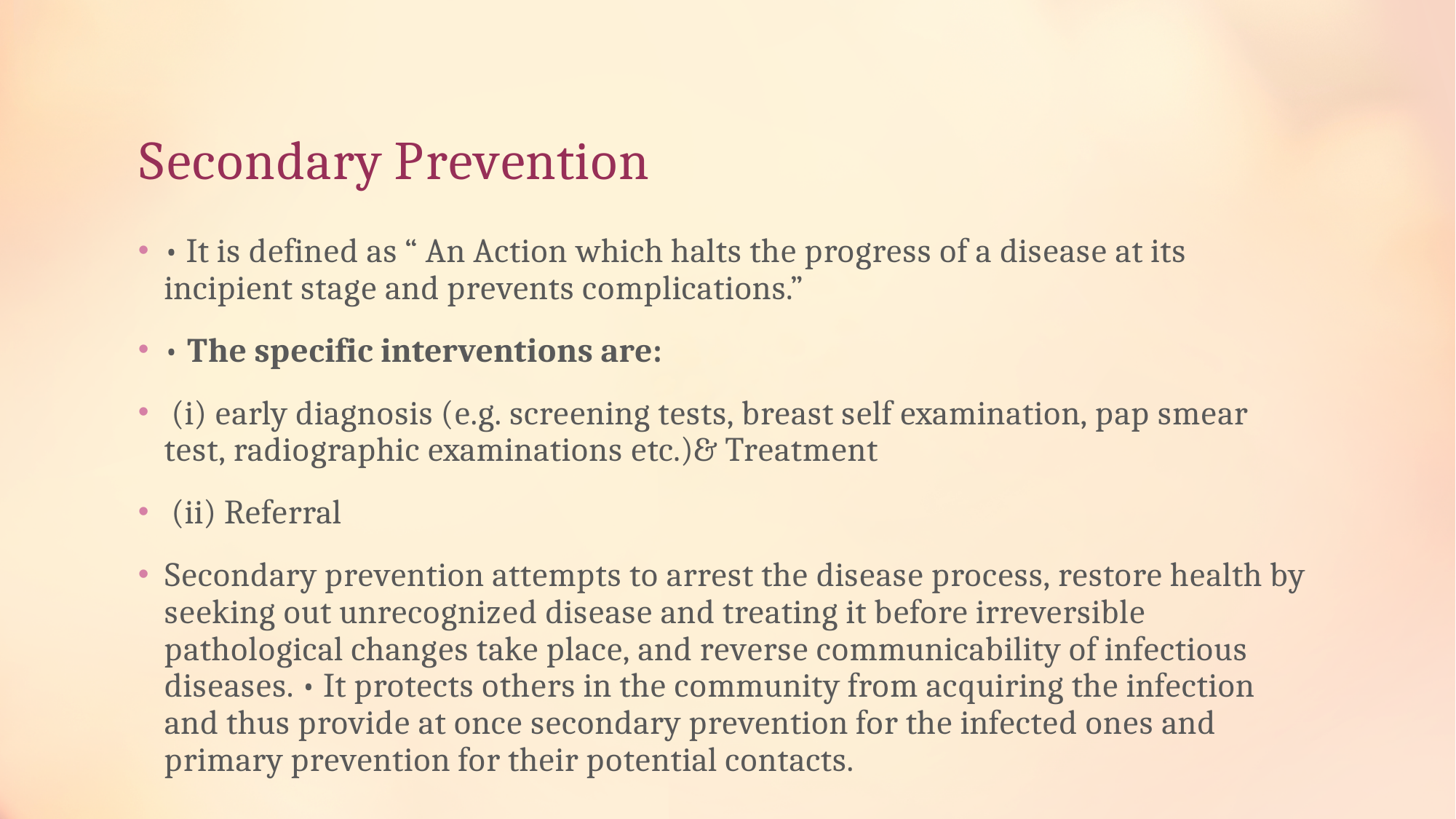

# Secondary Prevention
• It is defined as “ An Action which halts the progress of a disease at its incipient stage and prevents complications.”
• The specific interventions are:
 (i) early diagnosis (e.g. screening tests, breast self examination, pap smear test, radiographic examinations etc.)& Treatment
 (ii) Referral
Secondary prevention attempts to arrest the disease process, restore health by seeking out unrecognized disease and treating it before irreversible pathological changes take place, and reverse communicability of infectious diseases. • It protects others in the community from acquiring the infection and thus provide at once secondary prevention for the infected ones and primary prevention for their potential contacts.